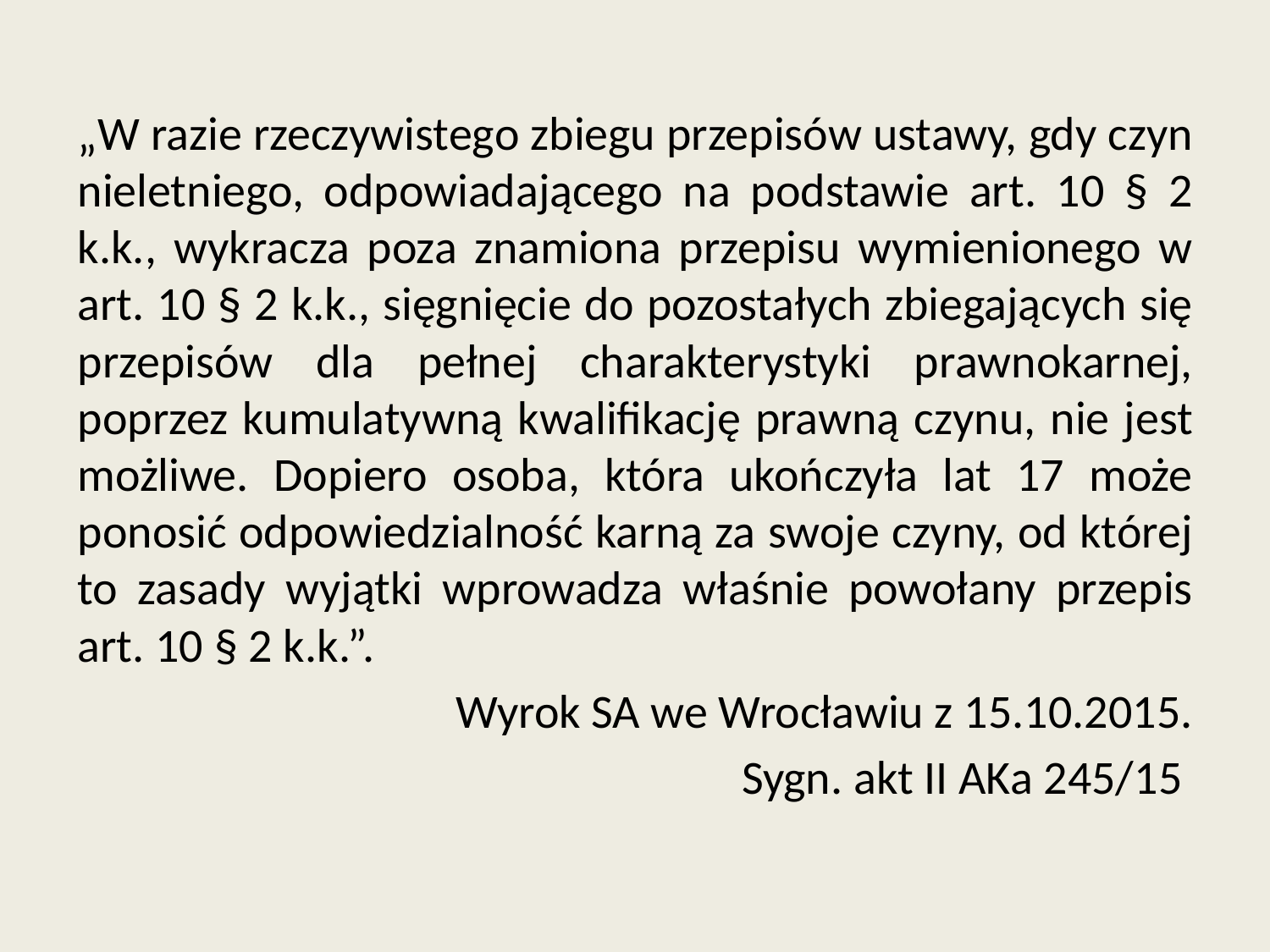

„W razie rzeczywistego zbiegu przepisów ustawy, gdy czyn nieletniego, odpowiadającego na podstawie art. 10 § 2 k.k., wykracza poza znamiona przepisu wymienionego w art. 10 § 2 k.k., sięgnięcie do pozostałych zbiegających się przepisów dla pełnej charakterystyki prawnokarnej, poprzez kumulatywną kwalifikację prawną czynu, nie jest możliwe. Dopiero osoba, która ukończyła lat 17 może ponosić odpowiedzialność karną za swoje czyny, od której to zasady wyjątki wprowadza właśnie powołany przepis art. 10 § 2 k.k.”.
Wyrok SA we Wrocławiu z 15.10.2015.
Sygn. akt II AKa 245/15